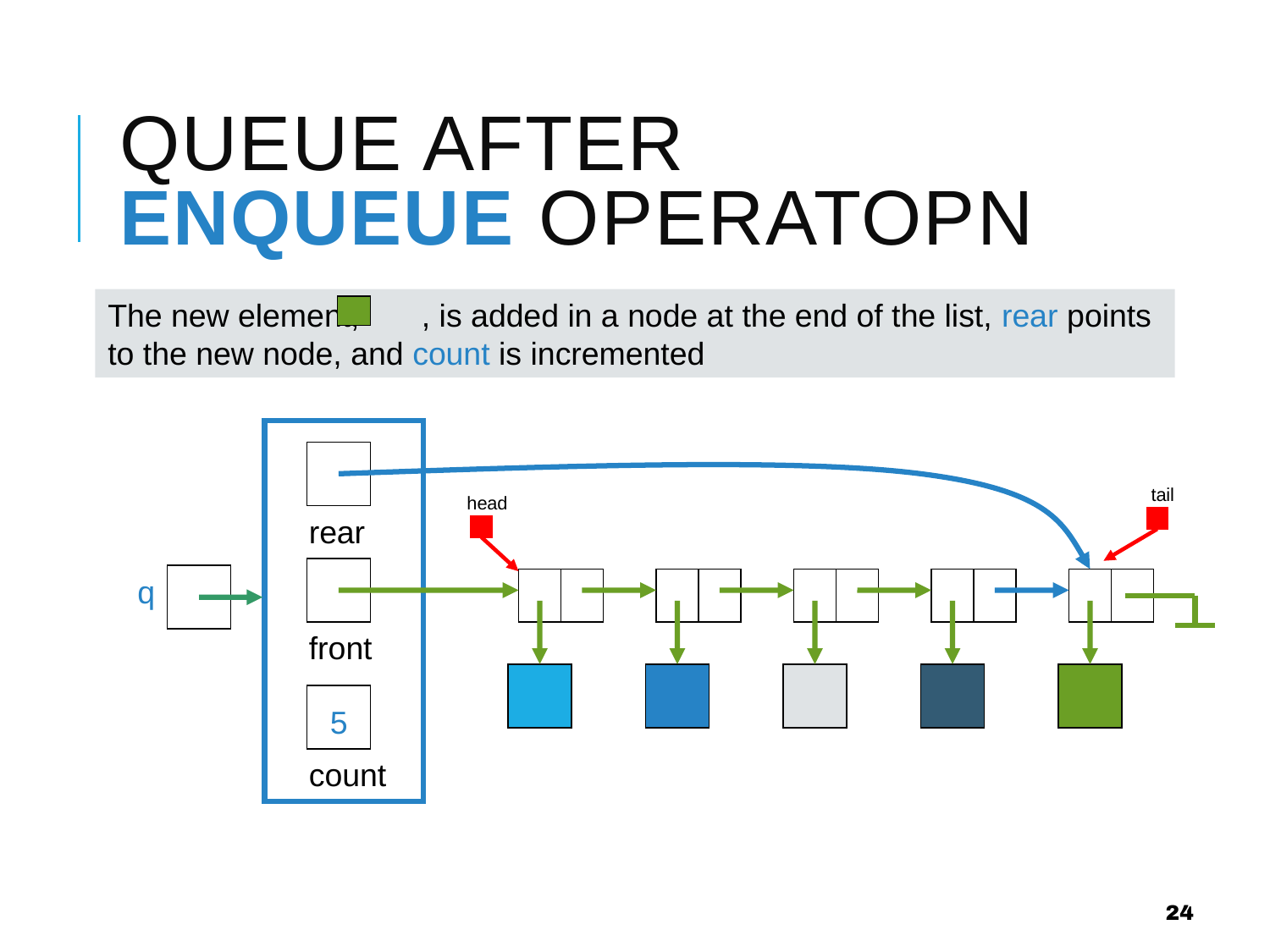

# Queue After eNqueue operatopn
The new element,       , is added in a node at the end of the list, rear points to the new node, and count is incremented

tail
head
rear

q

front

5
count
24